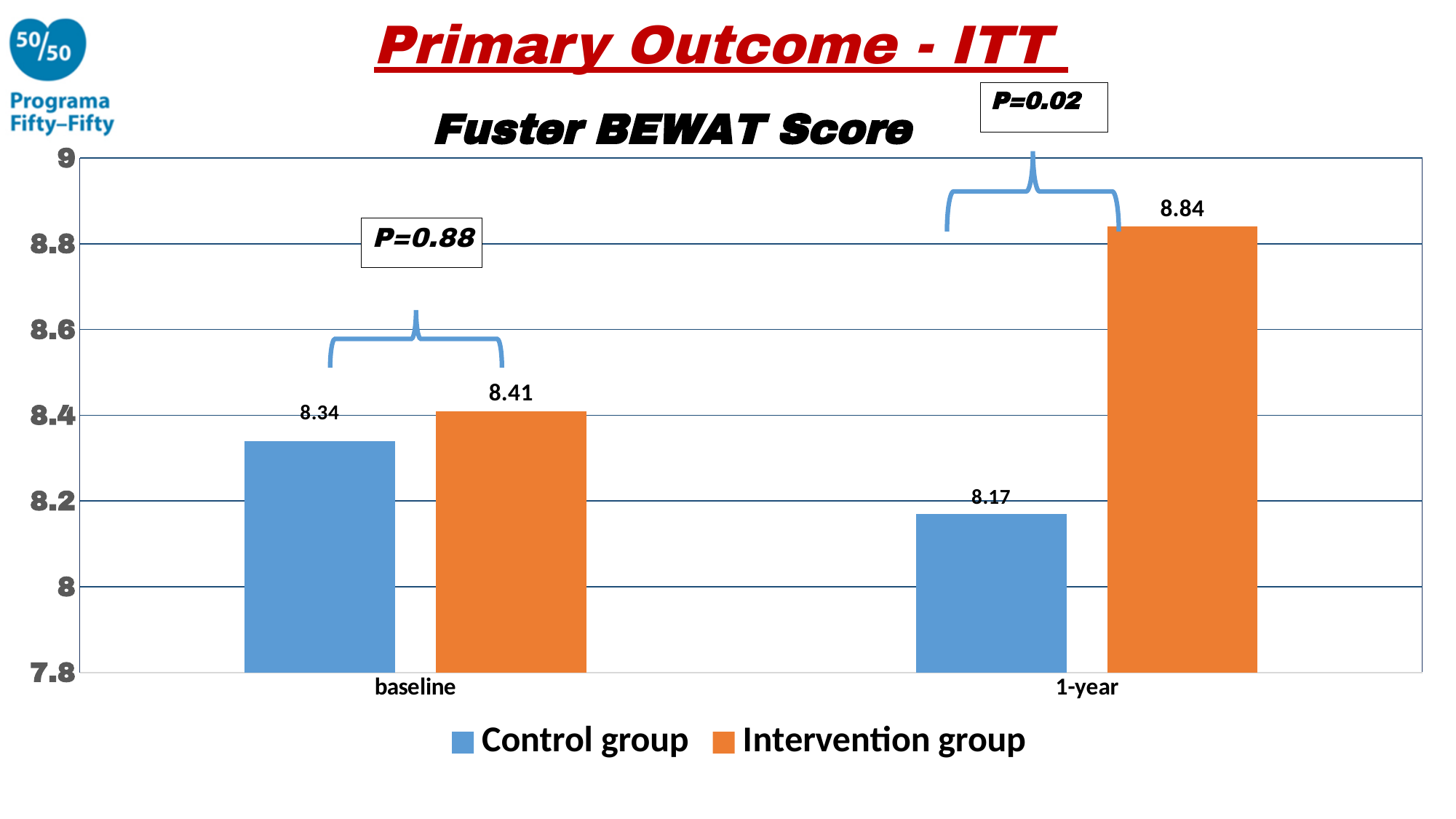

Primary Outcome - ITT

### Chart: Fuster BEWAT Score

| Category | Control group | Intervention group |
|---|---|---|
| baseline | 8.34 | 8.41 |
| 1-year | 8.17 | 8.84 |